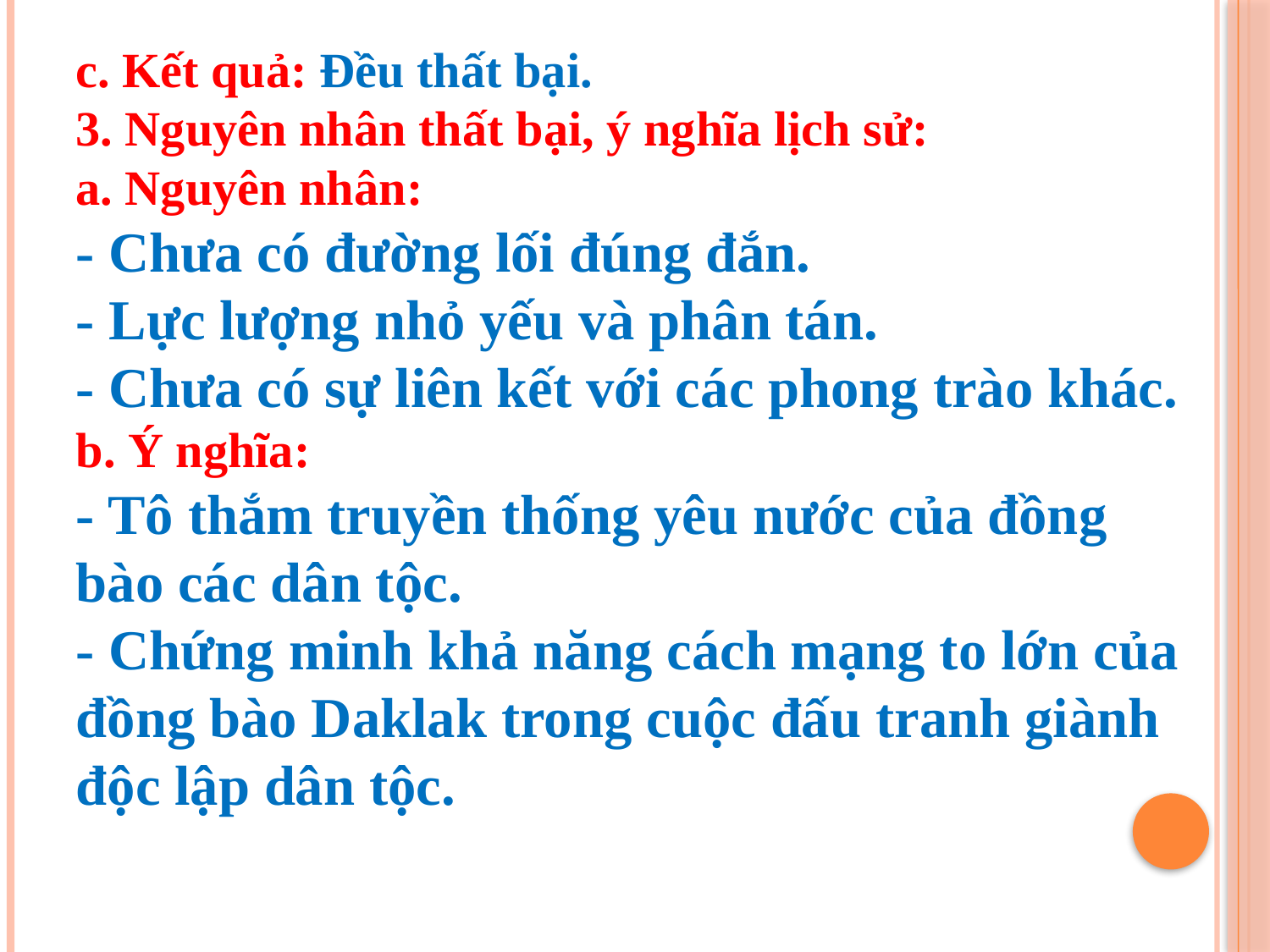

c. Kết quả: Đều thất bại.
3. Nguyên nhân thất bại, ý nghĩa lịch sử:
a. Nguyên nhân:
- Chưa có đường lối đúng đắn.
- Lực lượng nhỏ yếu và phân tán.
- Chưa có sự liên kết với các phong trào khác.
b. Ý nghĩa:
- Tô thắm truyền thống yêu nước của đồng bào các dân tộc.
- Chứng minh khả năng cách mạng to lớn của đồng bào Daklak trong cuộc đấu tranh giành độc lập dân tộc.